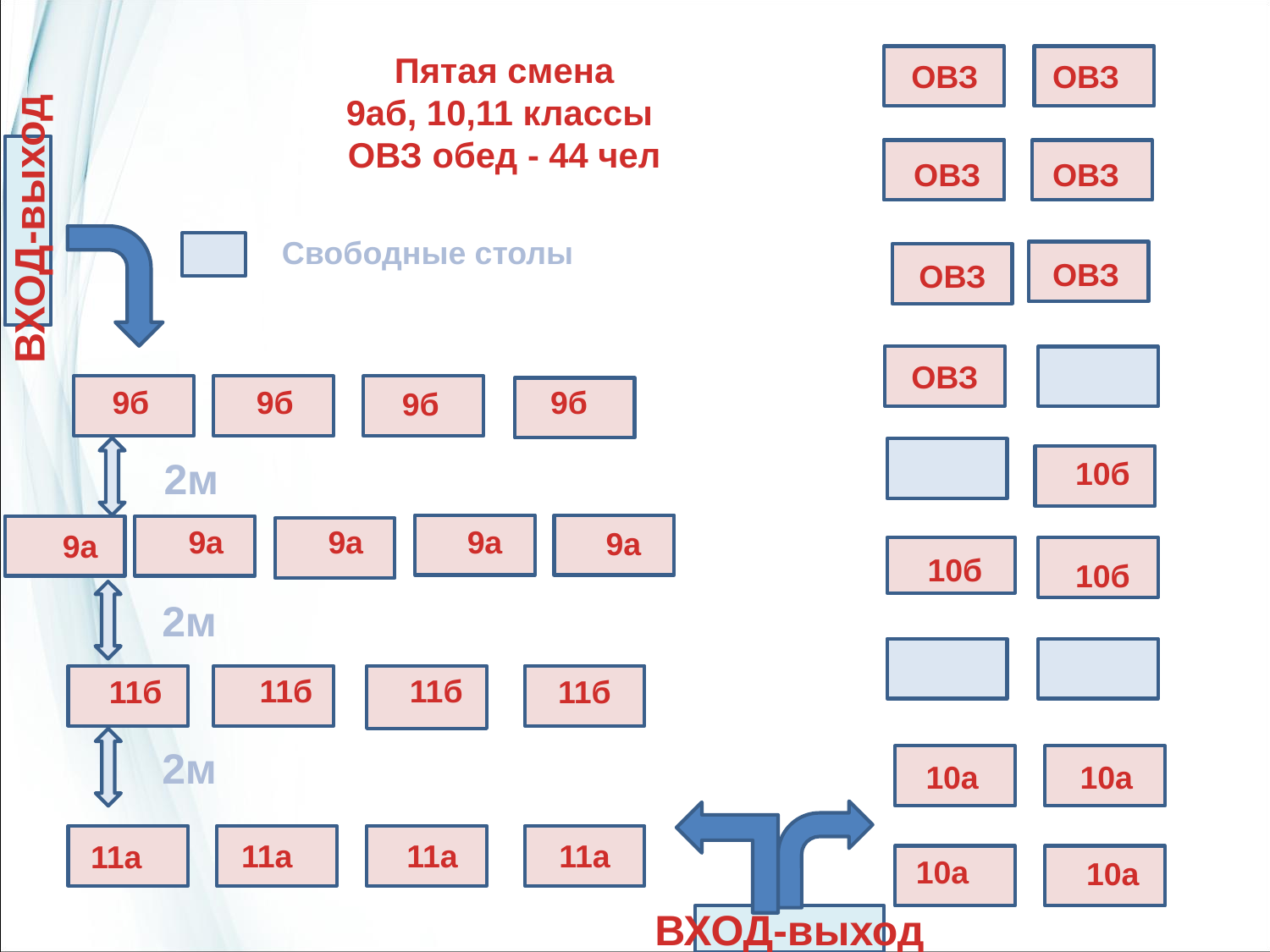

Пятая смена
9аб, 10,11 классы
ОВЗ обед - 44 чел

ОВЗ
ОВЗ

ОВЗ
ОВЗ
ВХОД-выход

Свободные столы

ОВЗ
ОВЗ

ОВЗ

9б

9б

9б
9б

2м

10б

9а
9а
9а
9а

9а

10б
10б

2м

11б
11б

11б

11б

2м

10а
10а

11а
11а
11а
11а
10а

10а
ВХОД-выход